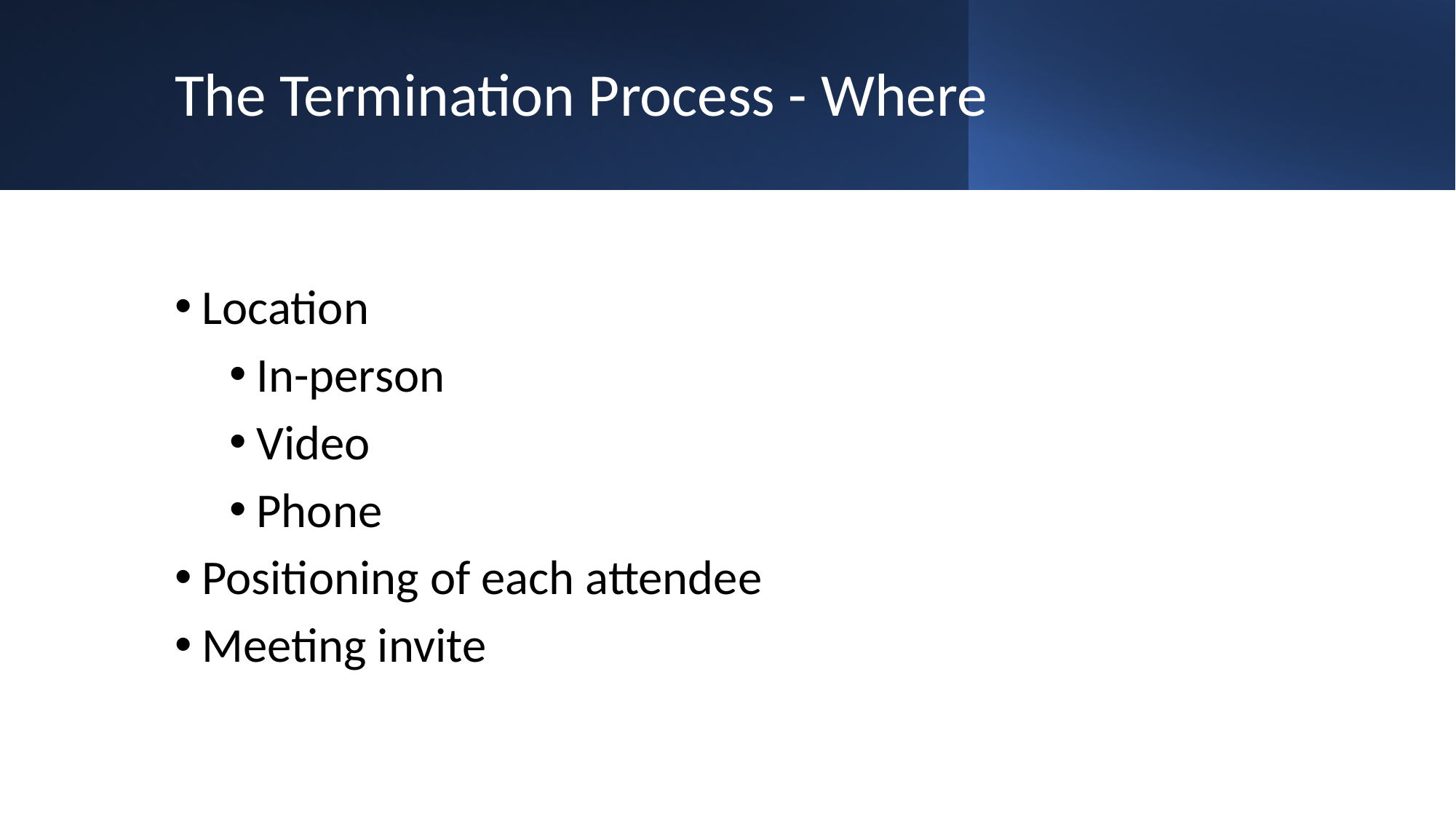

# The Termination Process - Where
Location
In-person
Video
Phone
Positioning of each attendee
Meeting invite